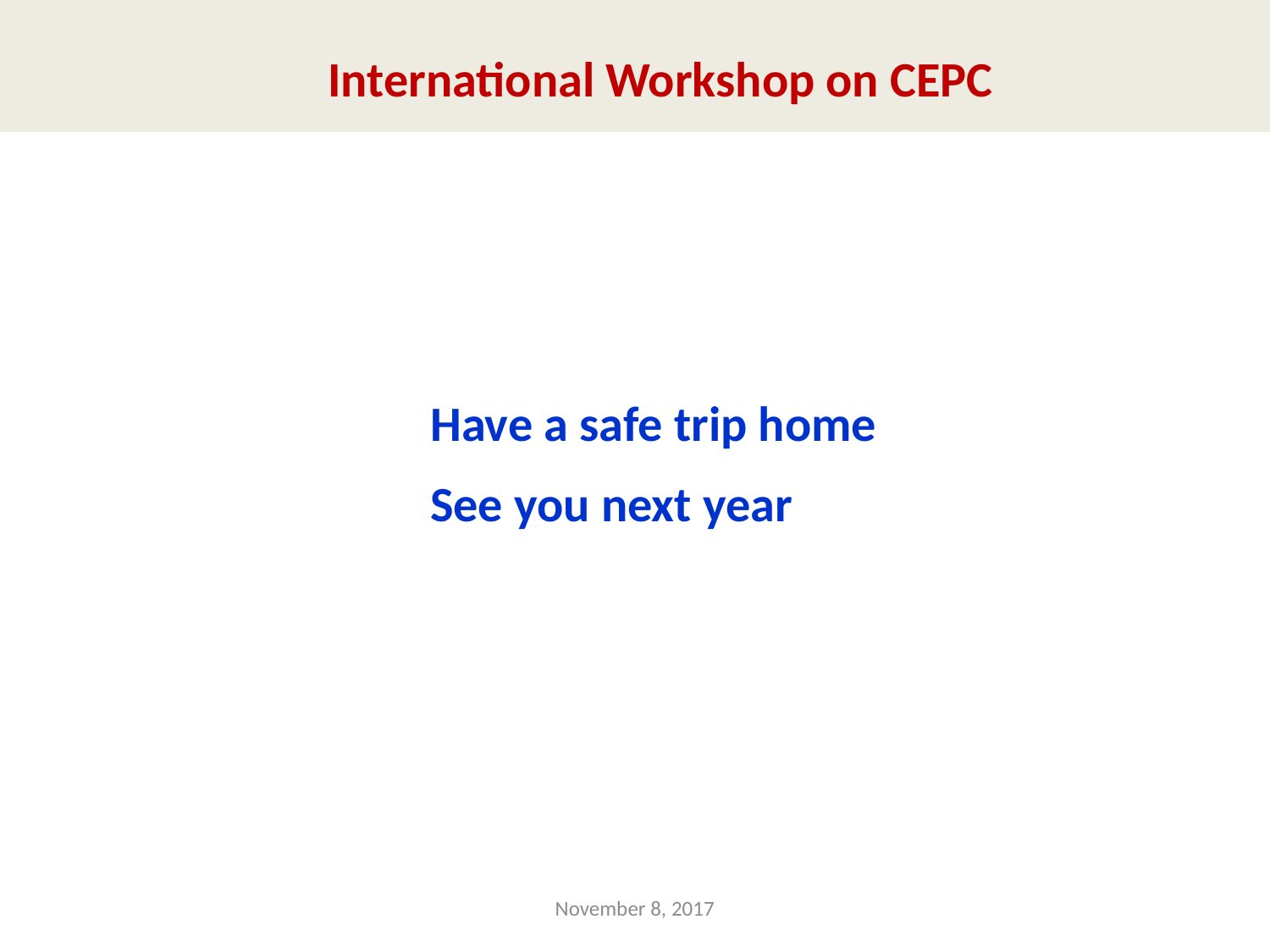

International Workshop on CEPC
Have a safe trip home
See you next year
November 8, 2017